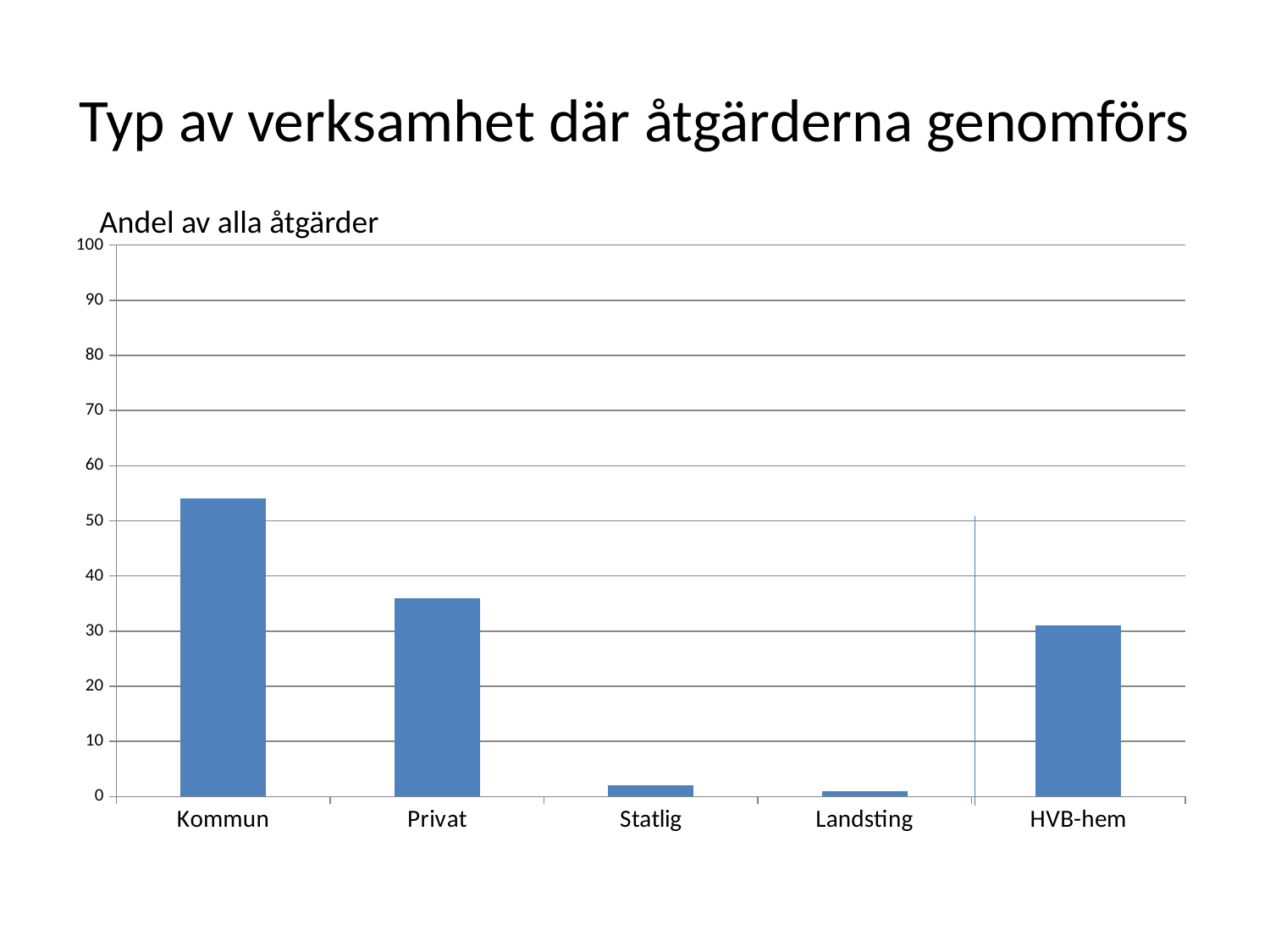

# Typ av verksamhet där åtgärderna genomförs
Andel av alla åtgärder

### Chart

| Category |  |
|---|---|
| Kommun | 54.0 |
| Privat | 36.0 |
| Statlig | 2.0 |
| Landsting | 1.0 |
| HVB-hem | 31.0 |